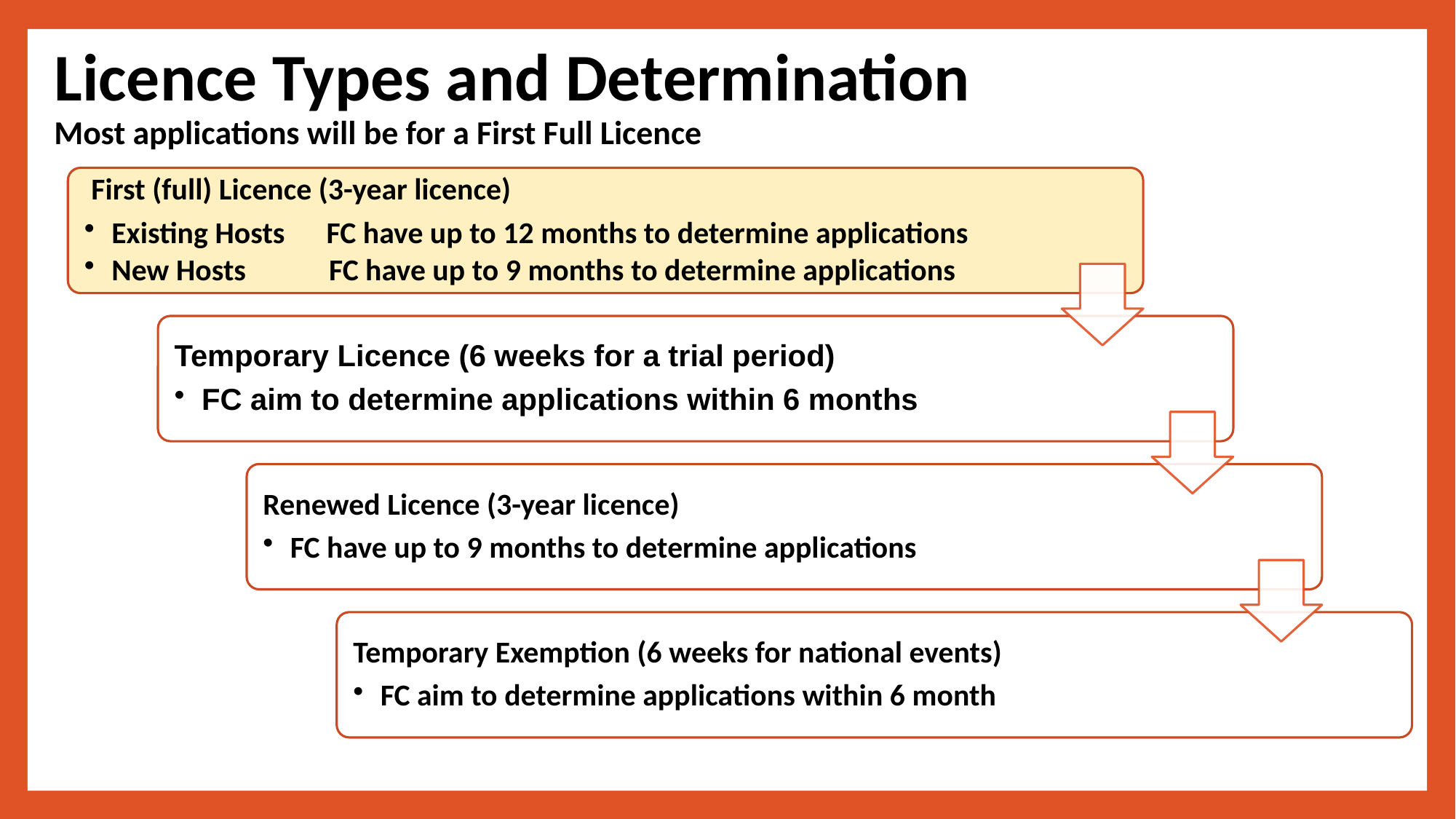

# Licence Types and Determination Most applications will be for a First Full Licence
 First (full) Licence (3-year licence)
Existing Hosts      FC have up to 12 months to determine applications
New Hosts            FC have up to 9 months to determine applications
Temporary Licence (6 weeks for a trial period)
FC aim to determine applications within 6 months
Renewed Licence (3-year licence)
FC have up to 9 months to determine applications
Temporary Exemption (6 weeks for national events)
FC aim to determine applications within 6 month